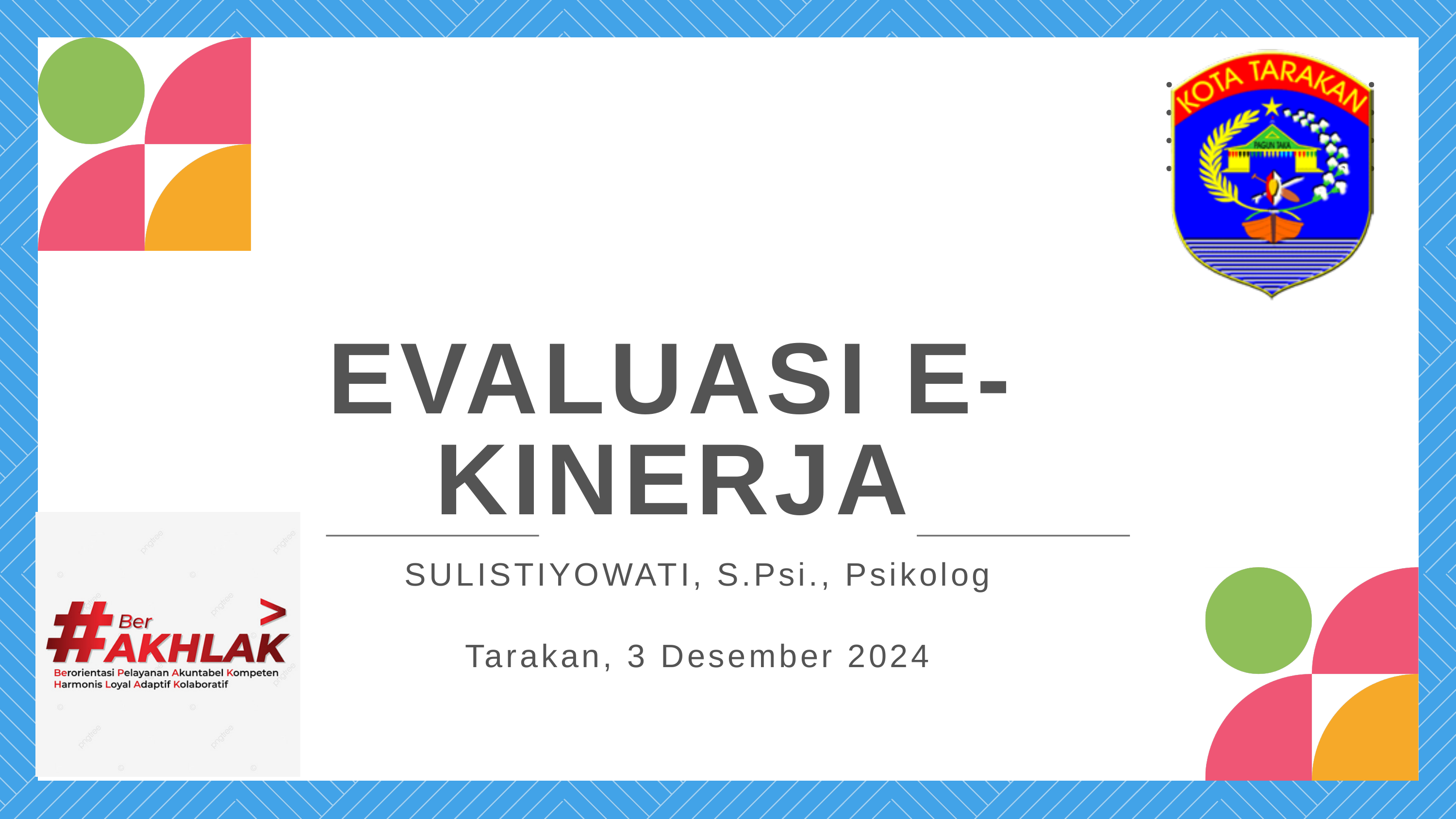

EVALUASI E-KINERJA

SULISTIYOWATI, S.Psi., Psikolog

Tarakan, 3 Desember 2024